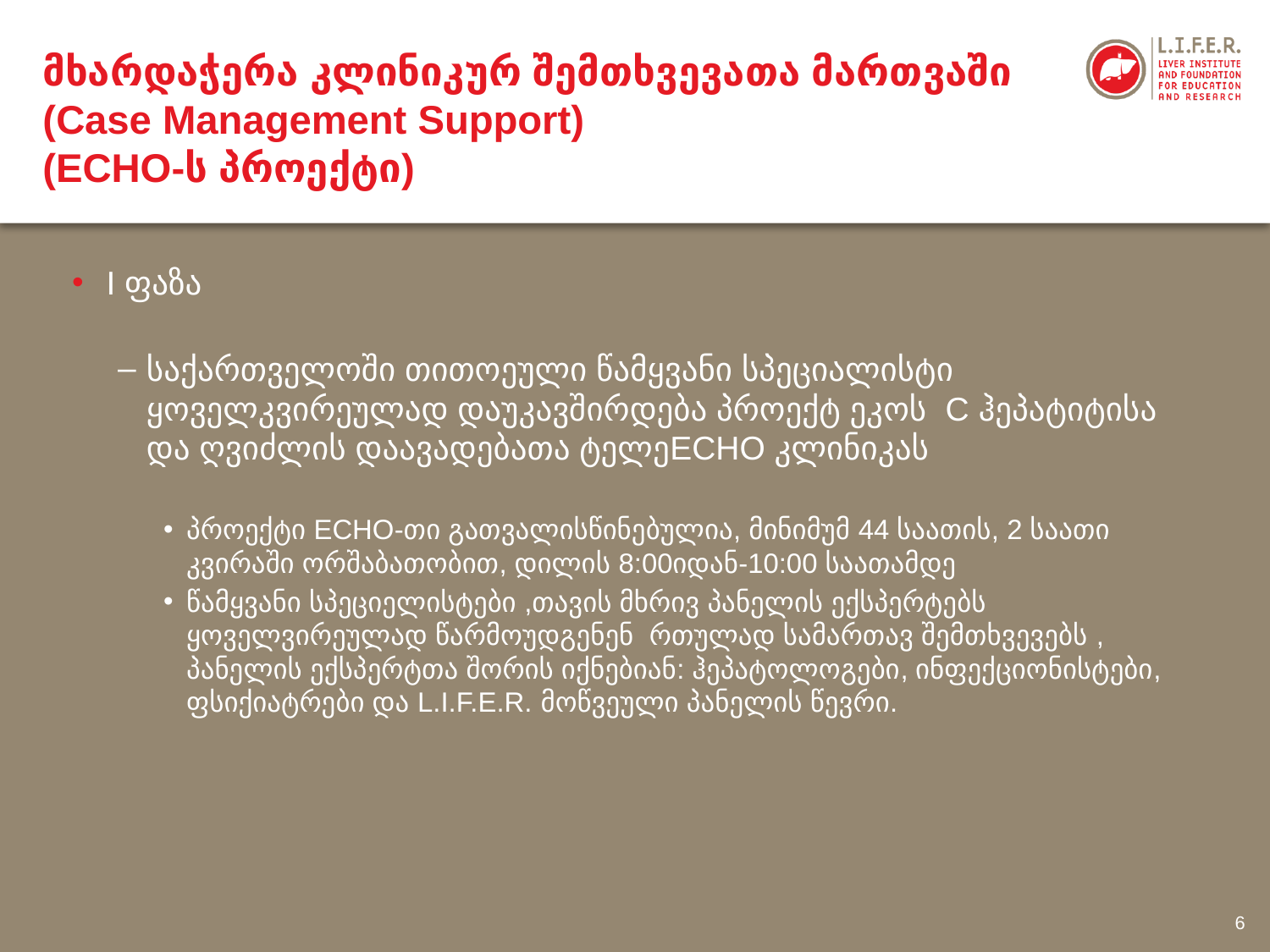

# მხარდაჭერა კლინიკურ შემთხვევათა მართვაში (Case Management Support) (ECHO-ს პროექტი)
I ფაზა
საქართველოში თითოეული წამყვანი სპეციალისტი ყოველკვირეულად დაუკავშირდება პროექტ ეკოს  C ჰეპატიტისა და ღვიძლის დაავადებათა ტელეECHO კლინიკას
პროექტი ECHO-თი გათვალისწინებულია, მინიმუმ 44 საათის, 2 საათი კვირაში ორშაბათობით, დილის 8:00იდან-10:00 საათამდე
წამყვანი სპეციელისტები ,თავის მხრივ პანელის ექსპერტებს ყოველვირეულად წარმოუდგენენ  რთულად სამართავ შემთხვევებს , პანელის ექსპერტთა შორის იქნებიან: ჰეპატოლოგები, ინფექციონისტები, ფსიქიატრები და L.I.F.E.R. მოწვეული პანელის წევრი.

6